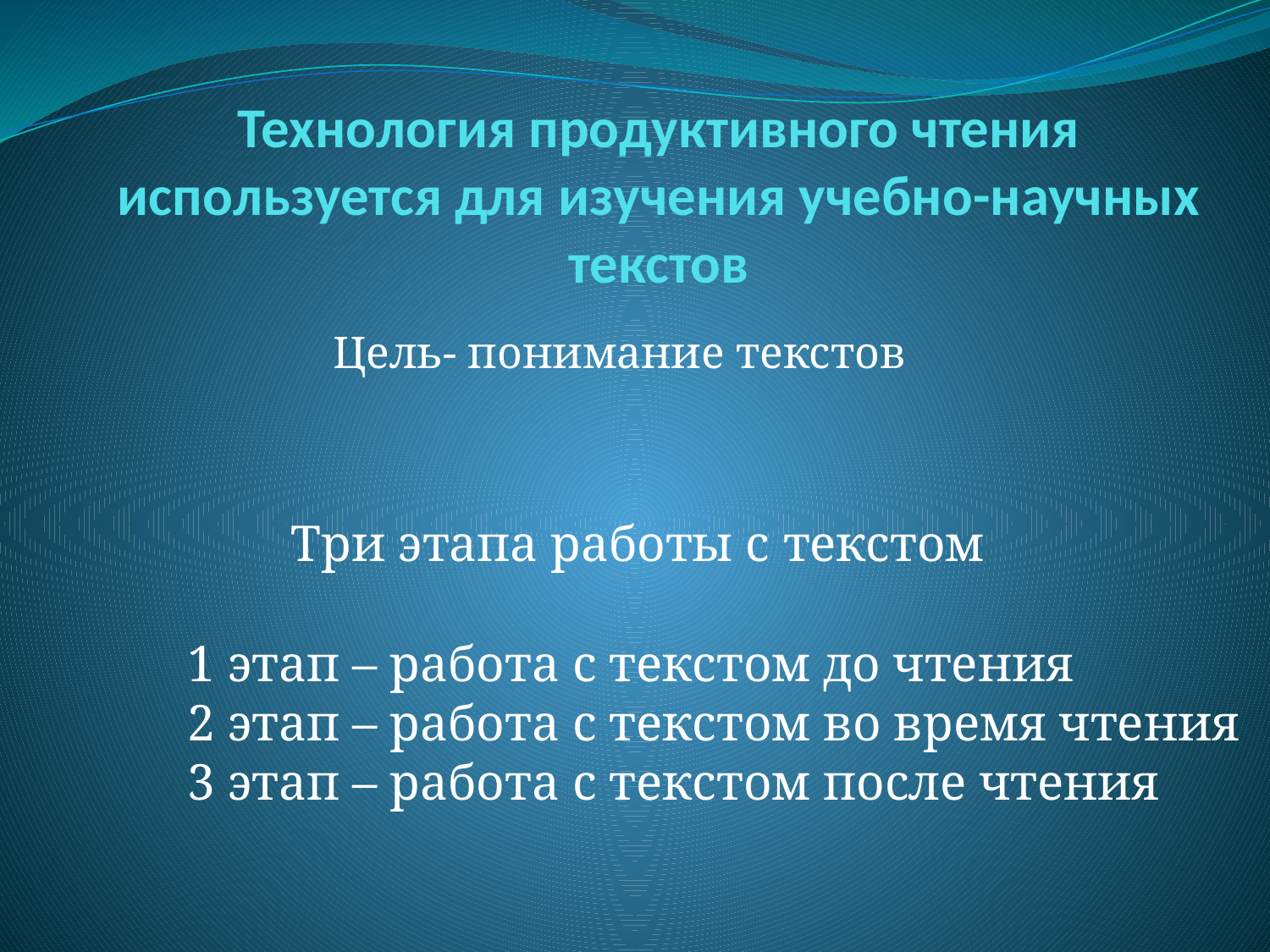

# Технология продуктивного чтения используется для изучения учебно-научных текстов

Цель- понимание текстов

Три этапа работы с текстом
1 этап – работа с текстом до чтения
2 этап – работа с текстом во время чтения
3 этап – работа с текстом после чтения